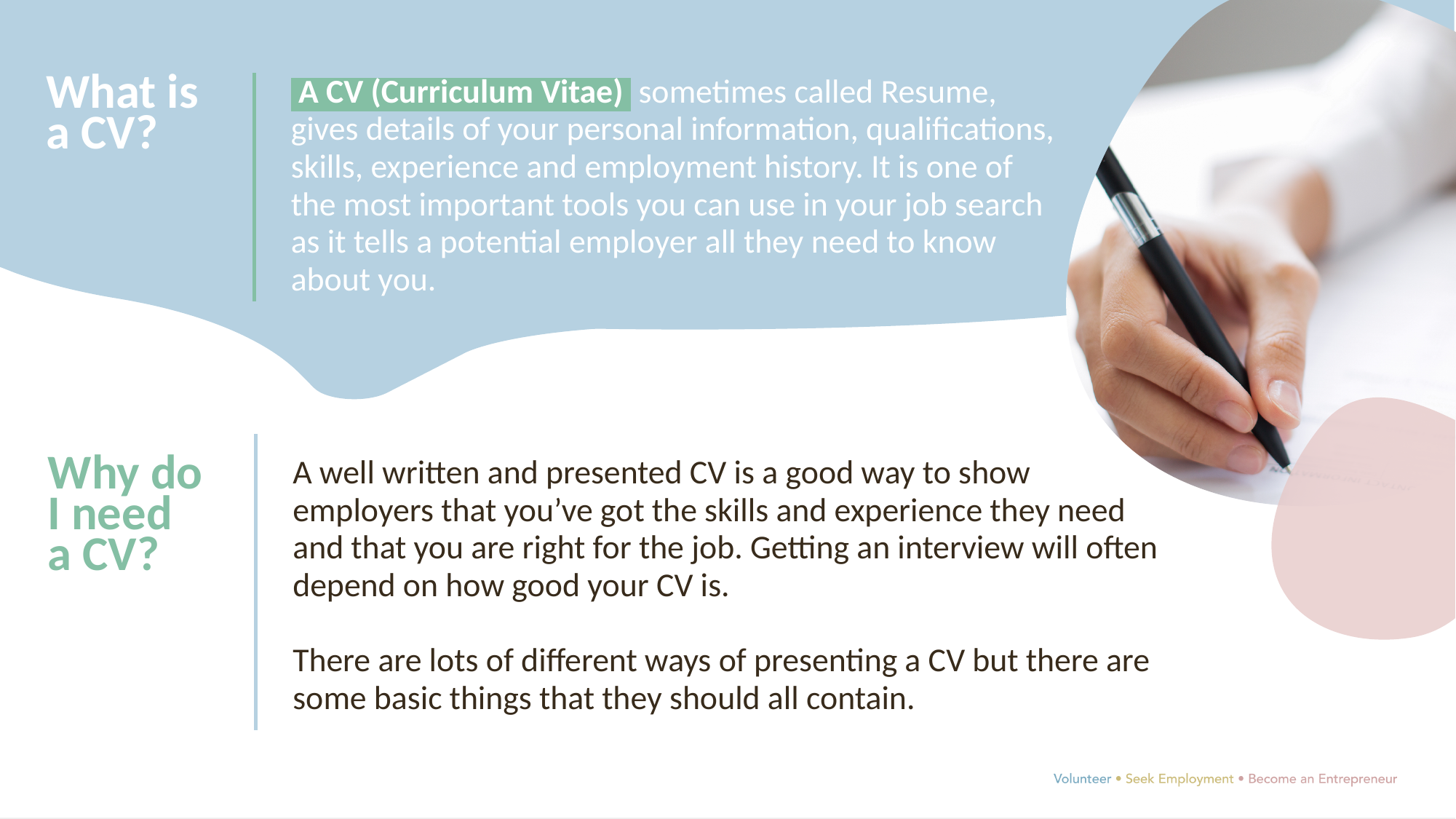

A CV (Curriculum Vitae)  sometimes called Resume,  gives details of your personal information, qualifications, skills, experience and employment history. It is one of the most important tools you can use in your job search as it tells a potential employer all they need to know about you.

What is a CV?

A well written and presented CV is a good way to show employers that you’ve got the skills and experience they need and that you are right for the job. Getting an interview will often depend on how good your CV is.

There are lots of different ways of presenting a CV but there are some basic things that they should all contain.

Why do
I need
a CV?